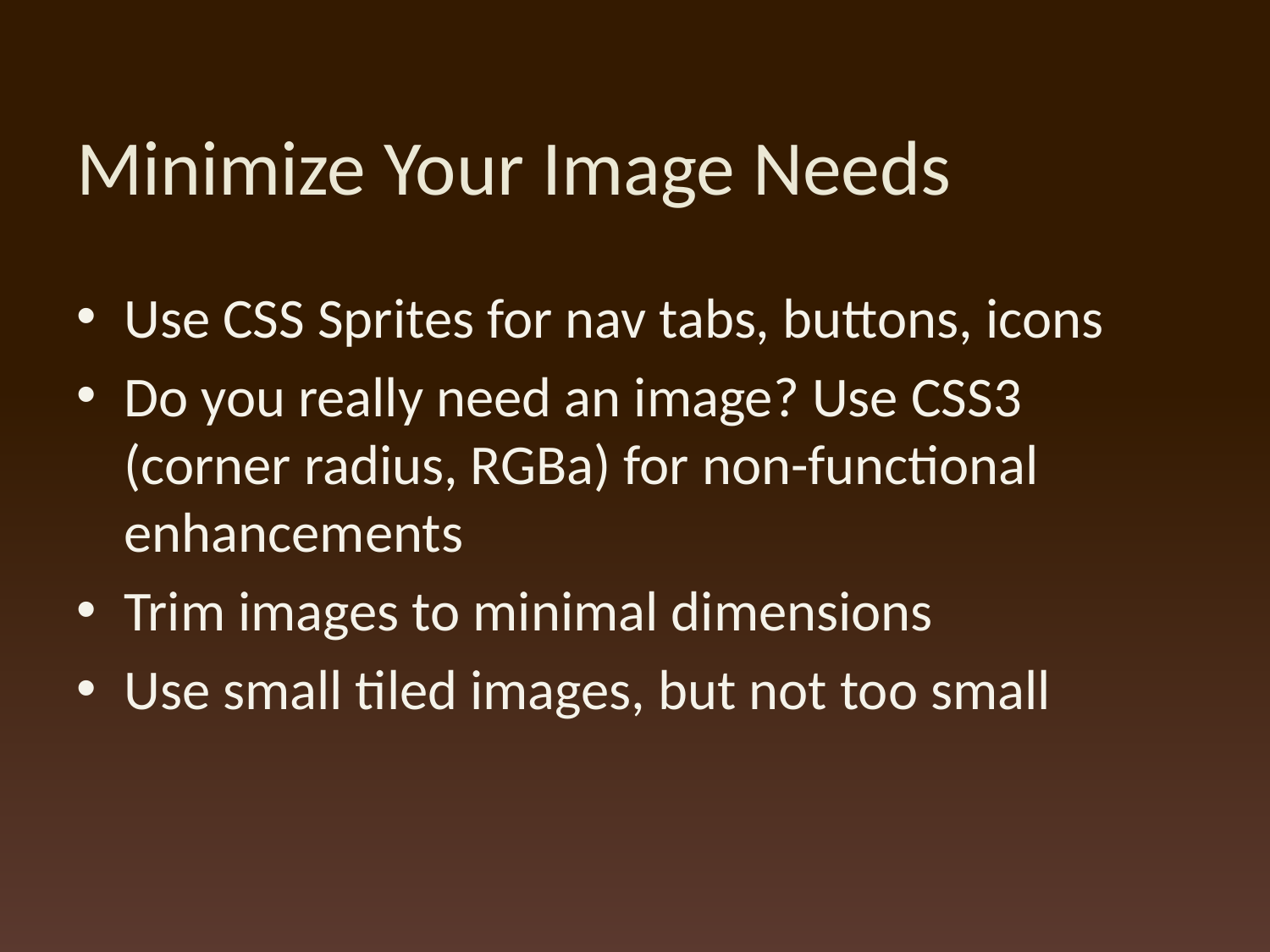

# Minimize Your Image Needs
Use CSS Sprites for nav tabs, buttons, icons
Do you really need an image? Use CSS3 (corner radius, RGBa) for non-functional enhancements
Trim images to minimal dimensions
Use small tiled images, but not too small